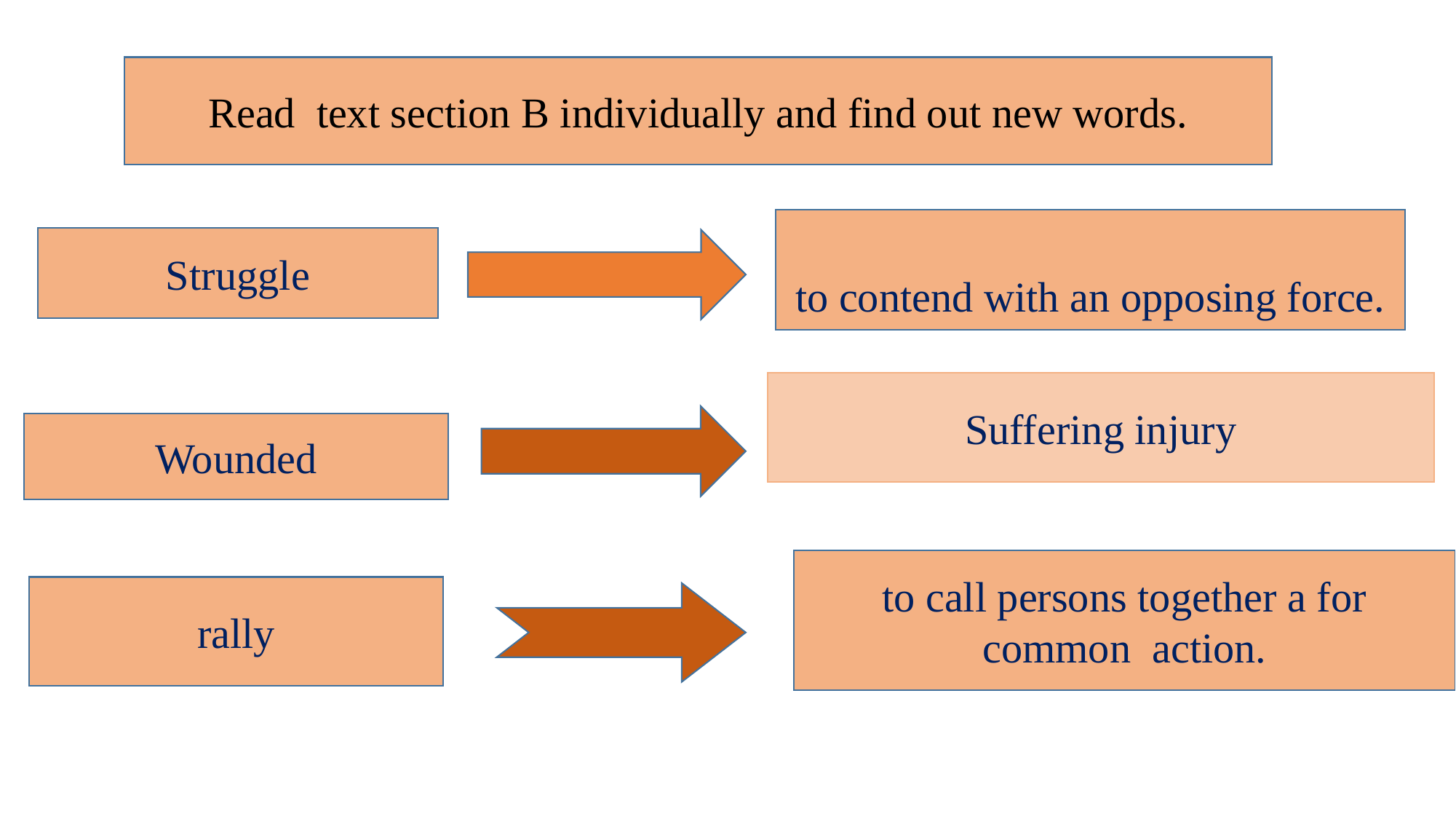

Read  text section B individually and find out new words.

to contend with an opposing force.
Struggle

Suffering injury

Wounded
to call persons together a for common  action.
rally